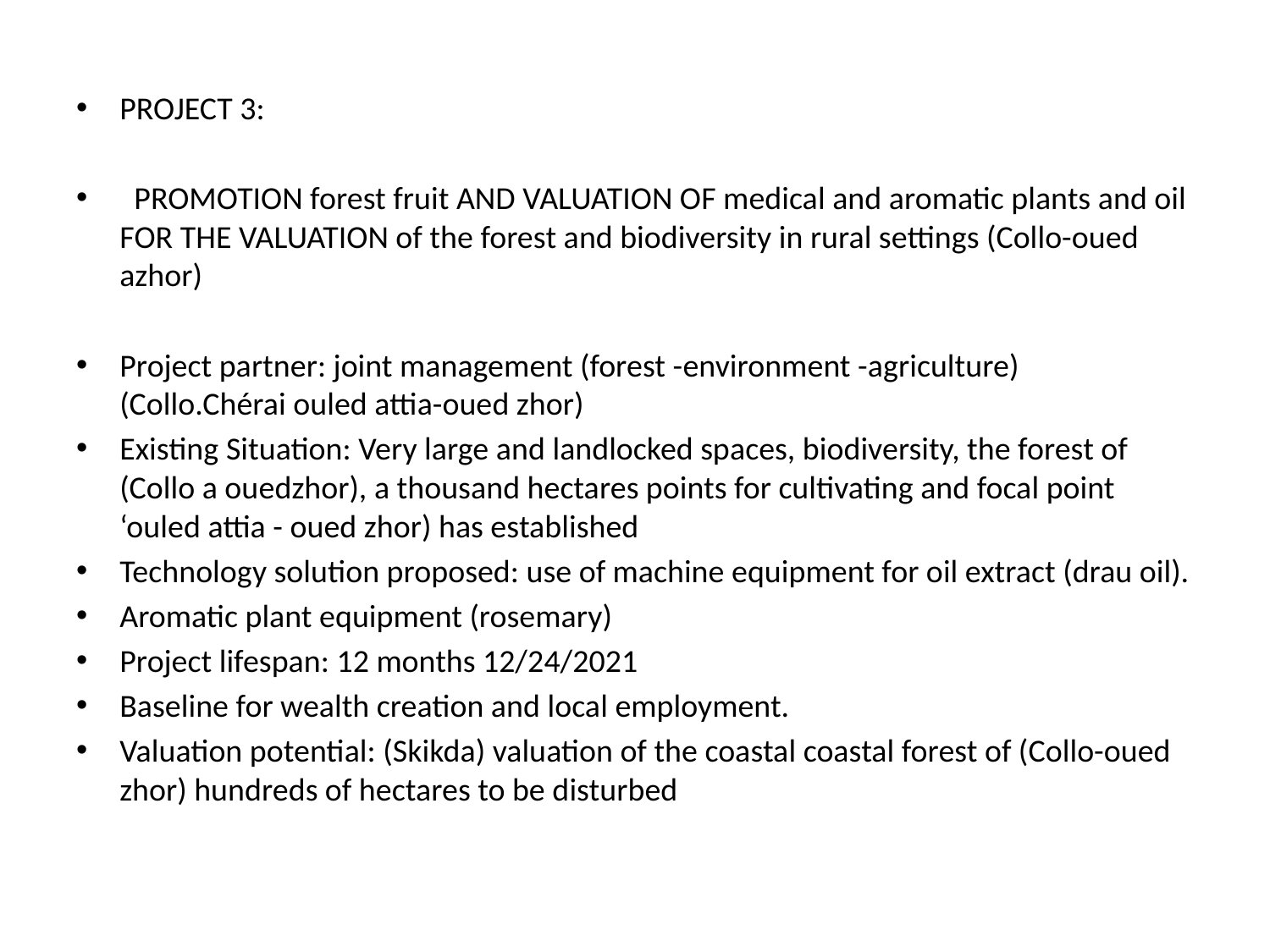

PROJECT 3:

  PROMOTION forest fruit AND VALUATION OF medical and aromatic plants and oil FOR THE VALUATION of the forest and biodiversity in rural settings (Collo-oued azhor)

Project partner: joint management (forest -environment -agriculture) (Collo.Chérai ouled attia-oued zhor)
Existing Situation: Very large and landlocked spaces, biodiversity, the forest of (Collo a ouedzhor), a thousand hectares points for cultivating and focal point ‘ouled attia - oued zhor) has established
Technology solution proposed: use of machine equipment for oil extract (drau oil).
Aromatic plant equipment (rosemary)
Project lifespan: 12 months 12/24/2021
Baseline for wealth creation and local employment.
Valuation potential: (Skikda) valuation of the coastal coastal forest of (Collo-oued zhor) hundreds of hectares to be disturbed